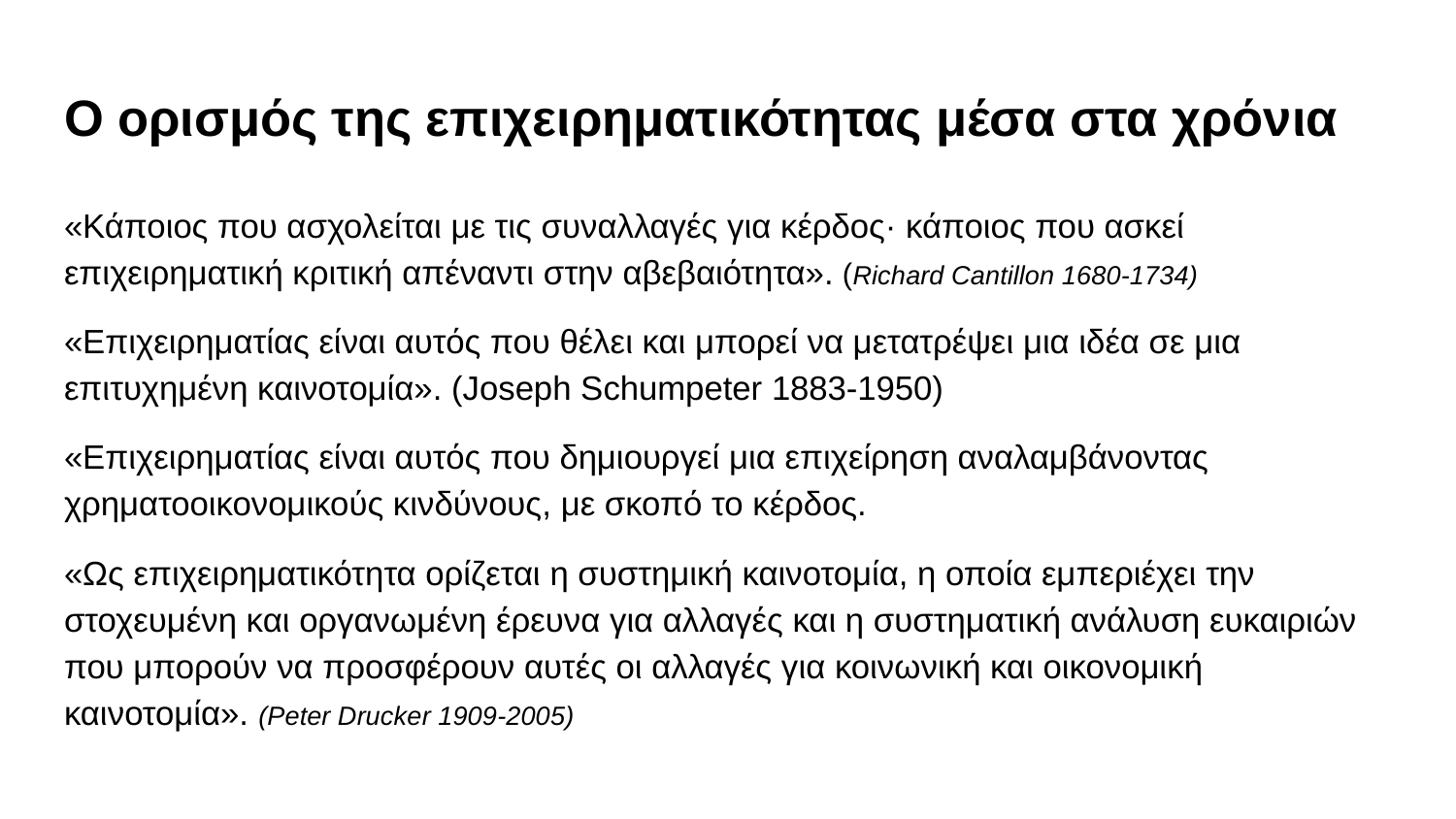

# Ο ορισμός της επιχειρηματικότητας μέσα στα χρόνια
«Κάποιος που ασχολείται με τις συναλλαγές για κέρδος· κάποιος που ασκεί επιχειρηματική κριτική απέναντι στην αβεβαιότητα». (Richard Cantillon 1680-1734)
«Επιχειρηματίας είναι αυτός που θέλει και μπορεί να μετατρέψει μια ιδέα σε μια επιτυχημένη καινοτομία». (Joseph Schumpeter 1883-1950)
«Επιχειρηματίας είναι αυτός που δημιουργεί μια επιχείρηση αναλαμβάνοντας χρηματοοικονομικούς κινδύνους, με σκοπό το κέρδος.
«Ως επιχειρηματικότητα ορίζεται η συστημική καινοτομία, η οποία εμπεριέχει την στοχευμένη και οργανωμένη έρευνα για αλλαγές και η συστηματική ανάλυση ευκαιριών που μπορούν να προσφέρουν αυτές οι αλλαγές για κοινωνική και οικονομική καινοτομία». (Peter Drucker 1909-2005)